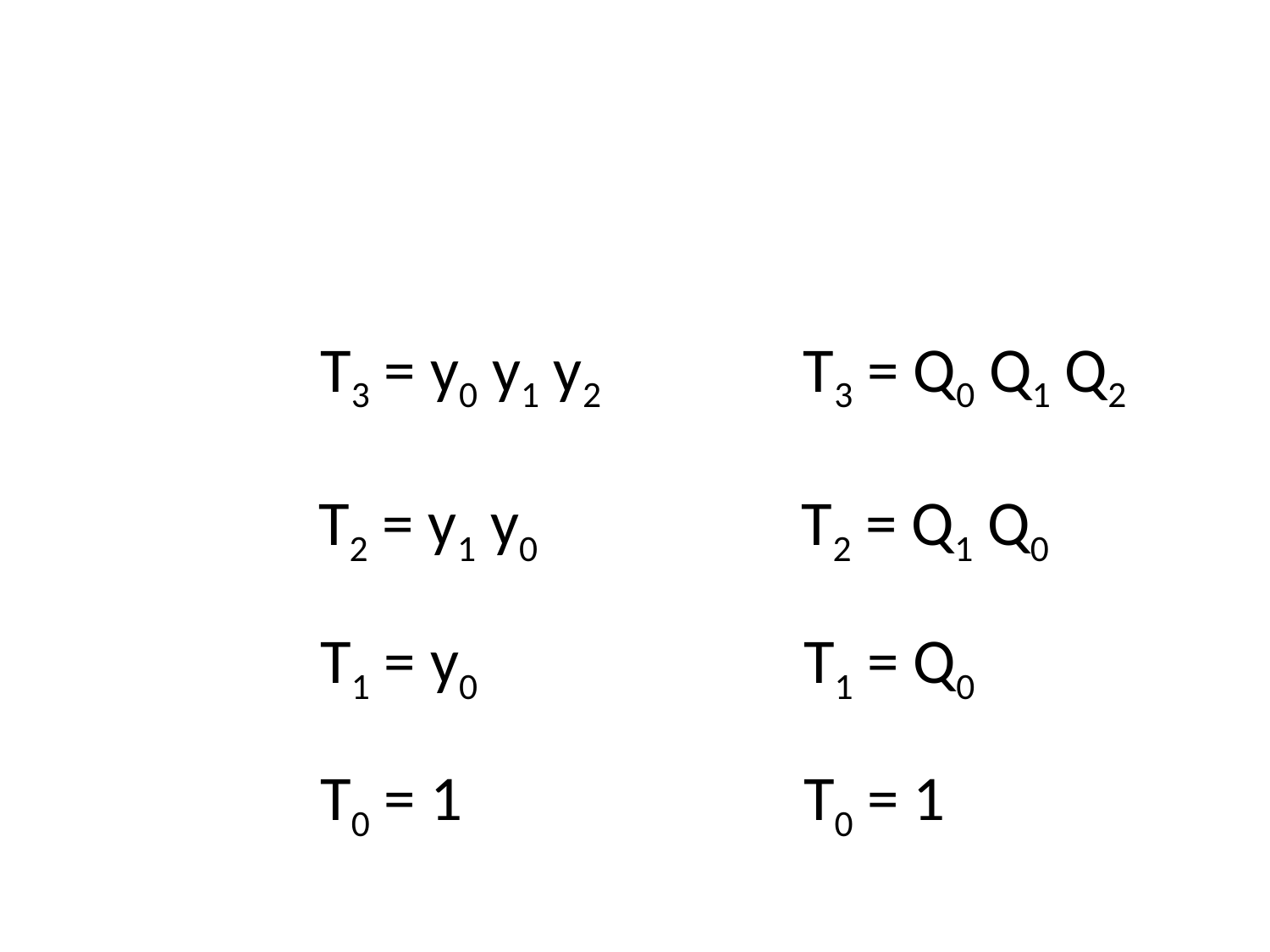

T3 = y0 y1 y2
  T3 = Q0 Q1 Q2
  T2 = y1 y0
  T2 = Q1 Q0
  T1 = y0
  T1 = Q0
  T0 = 1
  T0 = 1